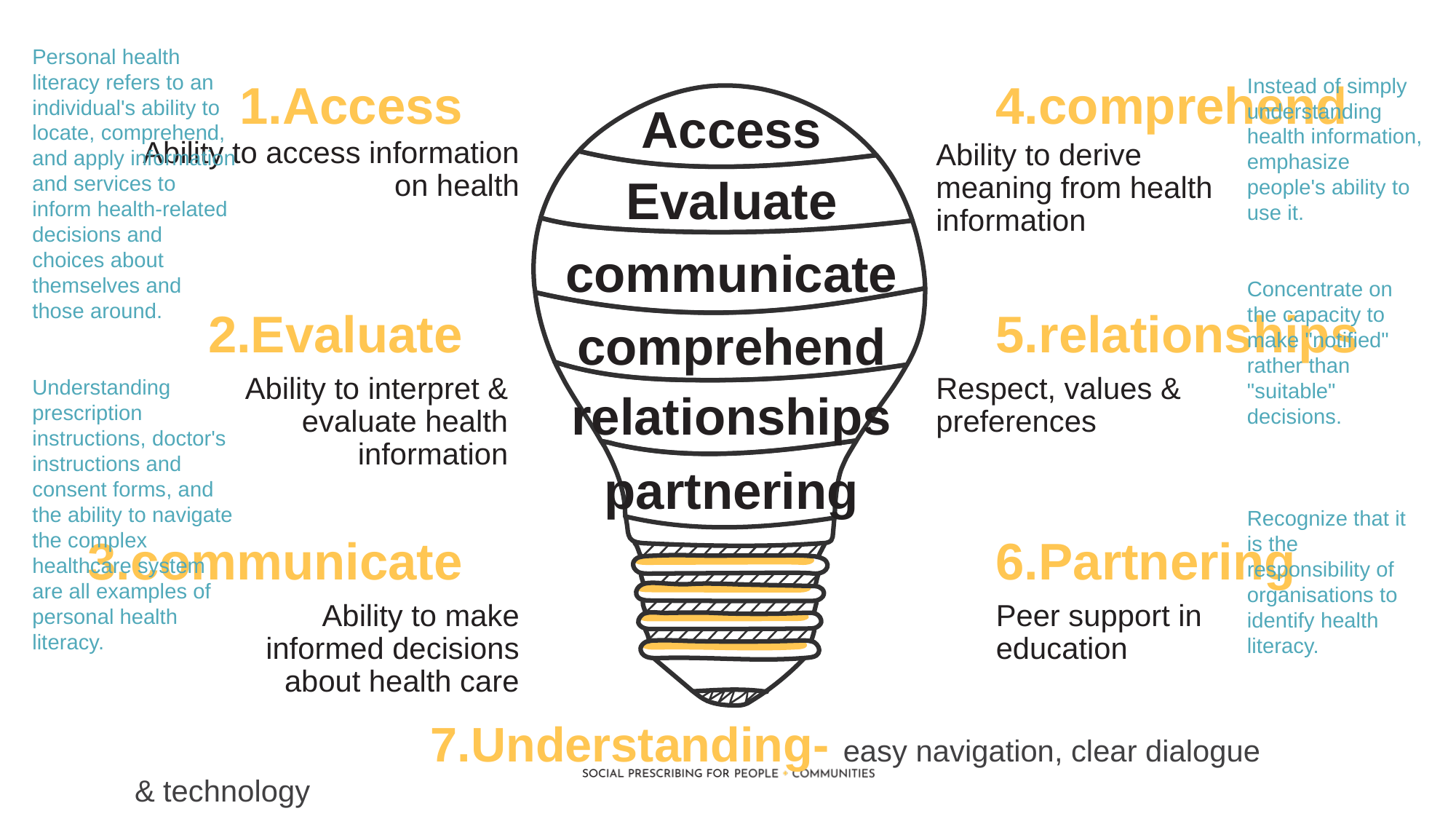

Personal health literacy refers to an individual's ability to locate, comprehend, and apply information and services to inform health-related decisions and choices about themselves and those around.

Understanding prescription instructions, doctor's instructions and consent forms, and the ability to navigate the complex healthcare system are all examples of personal health literacy.

1.Access
4.comprehend
Instead of simply understanding health information, emphasize people's ability to use it.

Concentrate on the capacity to make "notified" rather than "suitable" decisions.

Recognize that it is the responsibility of organisations to identify health literacy.

Access
Ability to access information on health
Ability to derive meaning from health information

Evaluate
communicate
2.Evaluate
5.relationships
comprehend
Ability to interpret & evaluate health information

Respect, values & preferences

relationships
partnering
3.communicate
6.Partnering
Ability to make informed decisions about health care

Peer support in education

                      7.Understanding- easy navigation, clear dialogue & technology

(http://www.institute.nhs.uk/quality_and_service_improvement_ tools/quality_and_service_improvement_tools/plan_do_study_act. html#sthash.l4V6VaYd.dpuf)